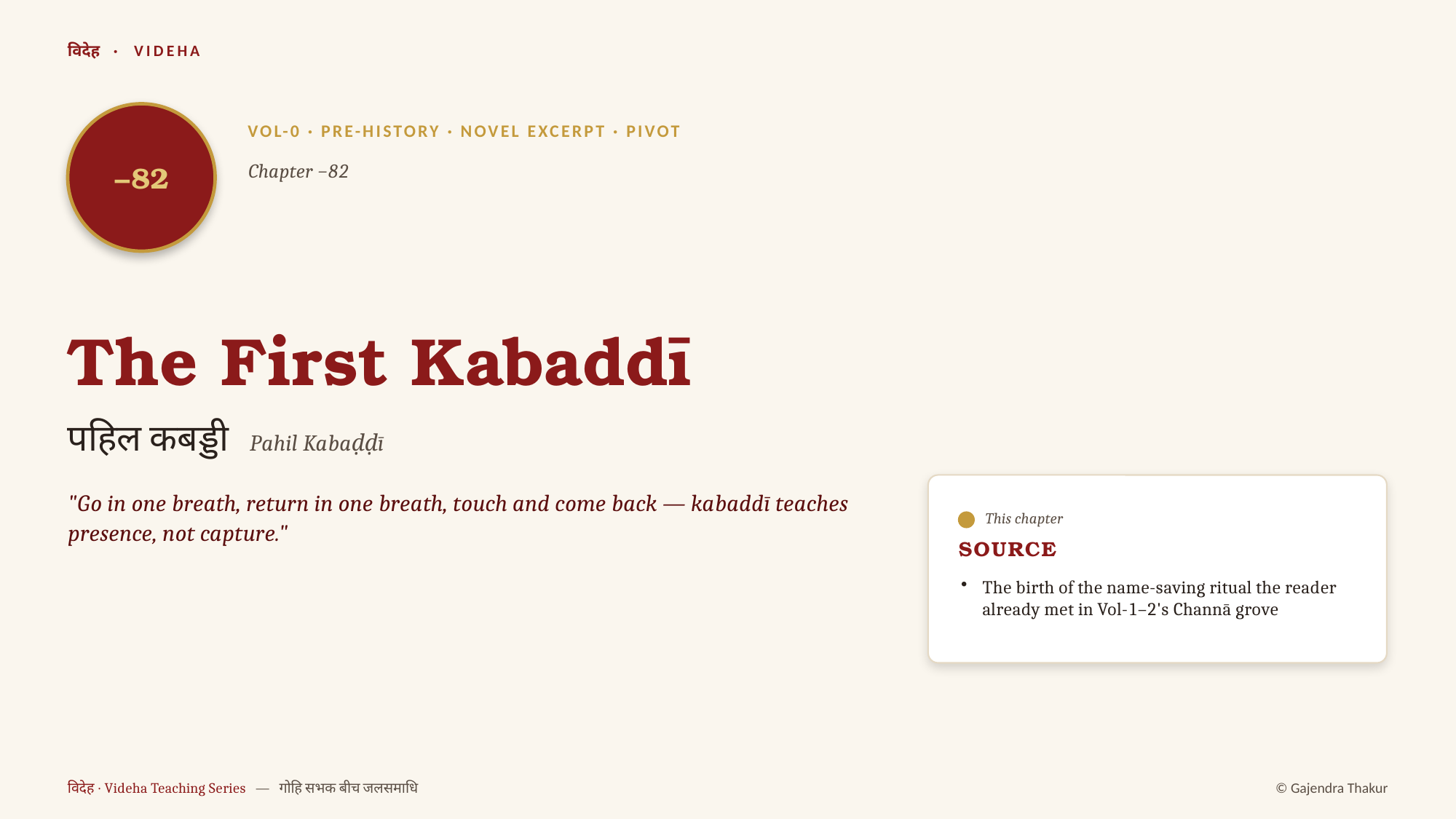

विदेह  ·  VIDEHA

−82
VOL-0 · PRE-HISTORY · NOVEL EXCERPT · PIVOT
Chapter −82
The First Kabaddī
पहिल कबड्डी    Pahil Kabaḍḍī

"Go in one breath, return in one breath, touch and come back — kabaddī teaches presence, not capture."
This chapter

SOURCE
The birth of the name-saving ritual the reader already met in Vol-1–2's Channā grove
विदेह · Videha Teaching Series   —   गोहि सभक बीच जलसमाधि
© Gajendra Thakur